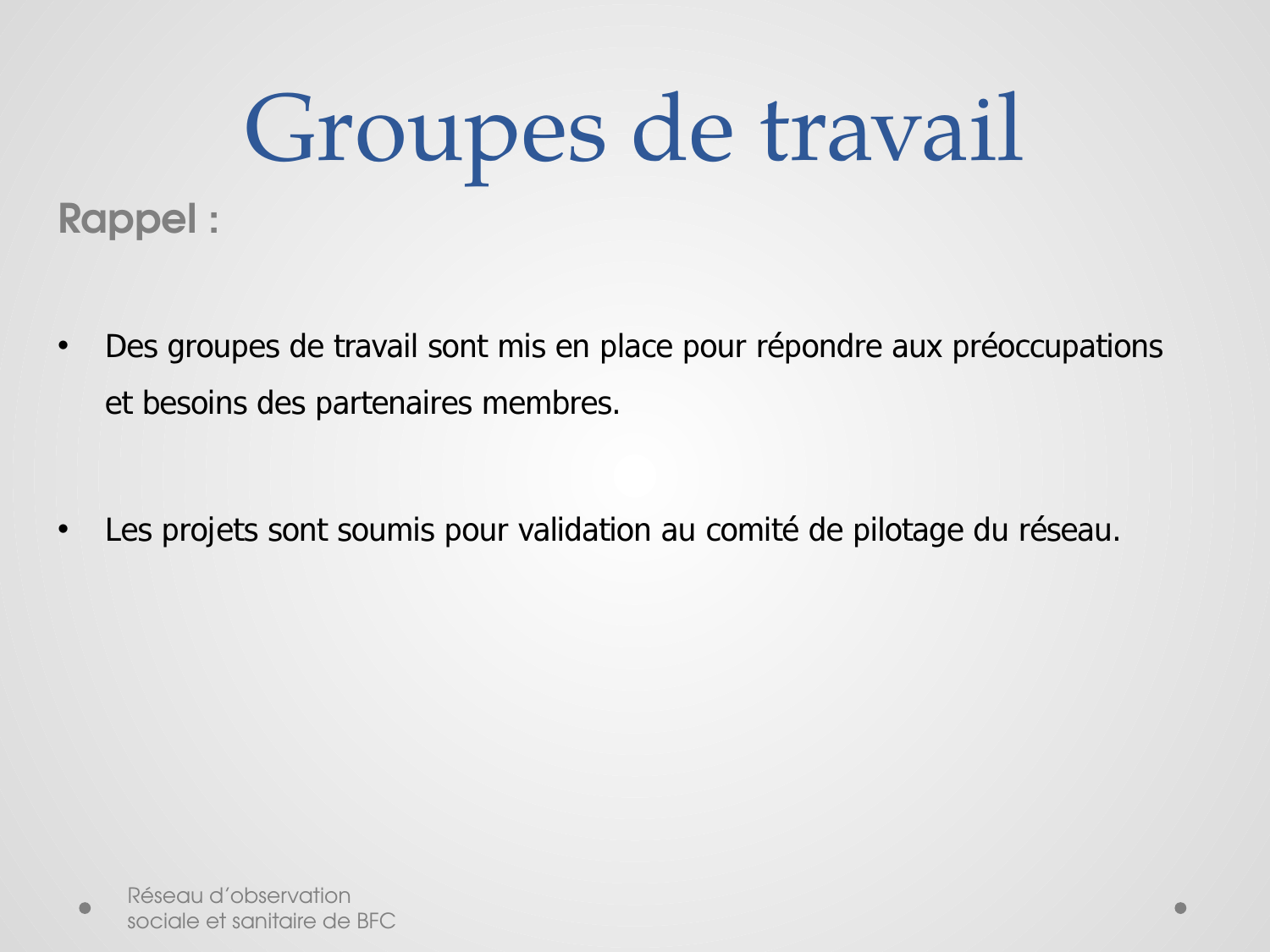

# Groupes de travail
Rappel :

Des groupes de travail sont mis en place pour répondre aux préoccupations et besoins des partenaires membres.

Les projets sont soumis pour validation au comité de pilotage du réseau.